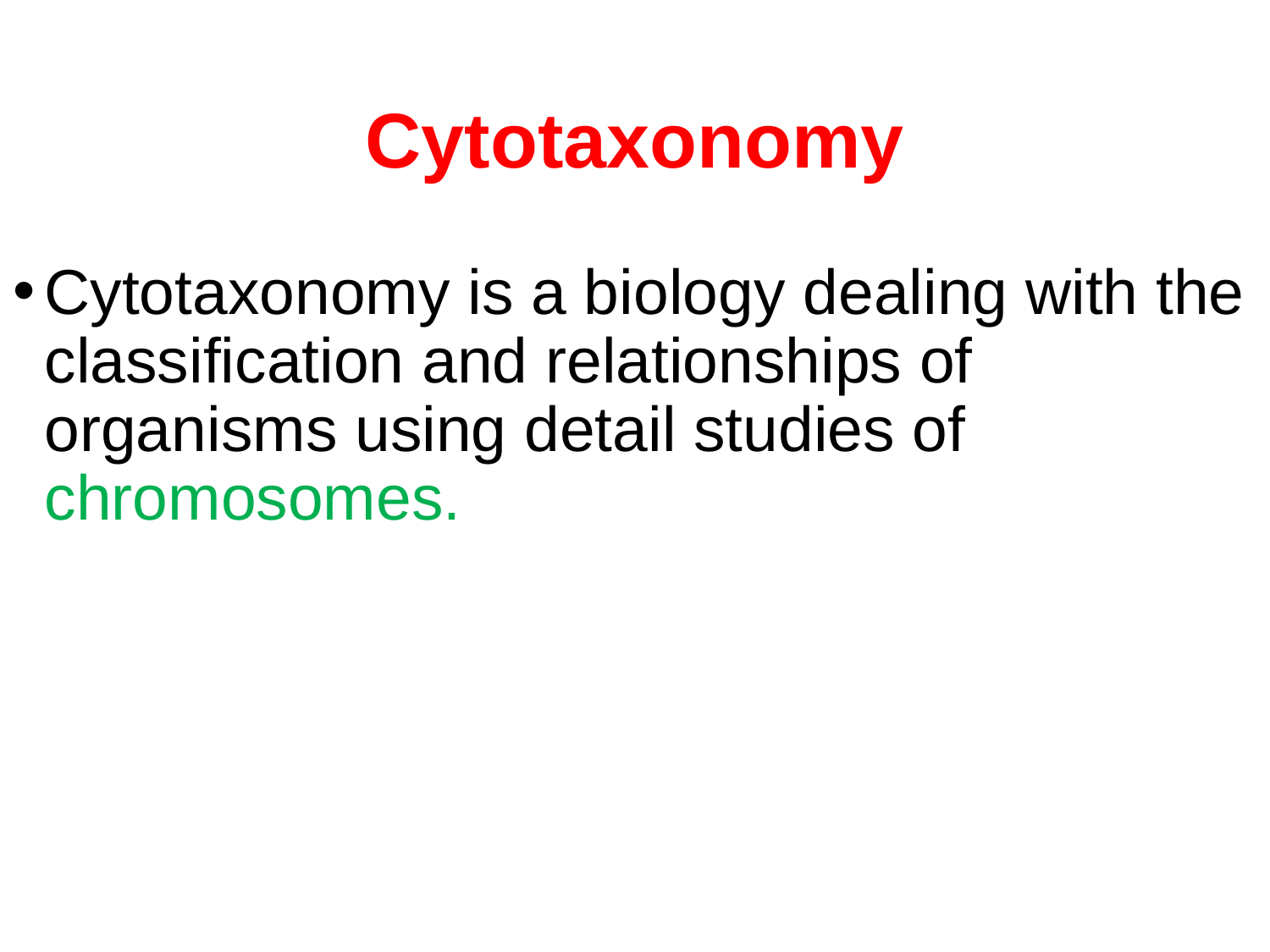

# Cytotaxonomy
Cytotaxonomy is a biology dealing with the classification and relationships of organisms using detail studies of chromosomes.